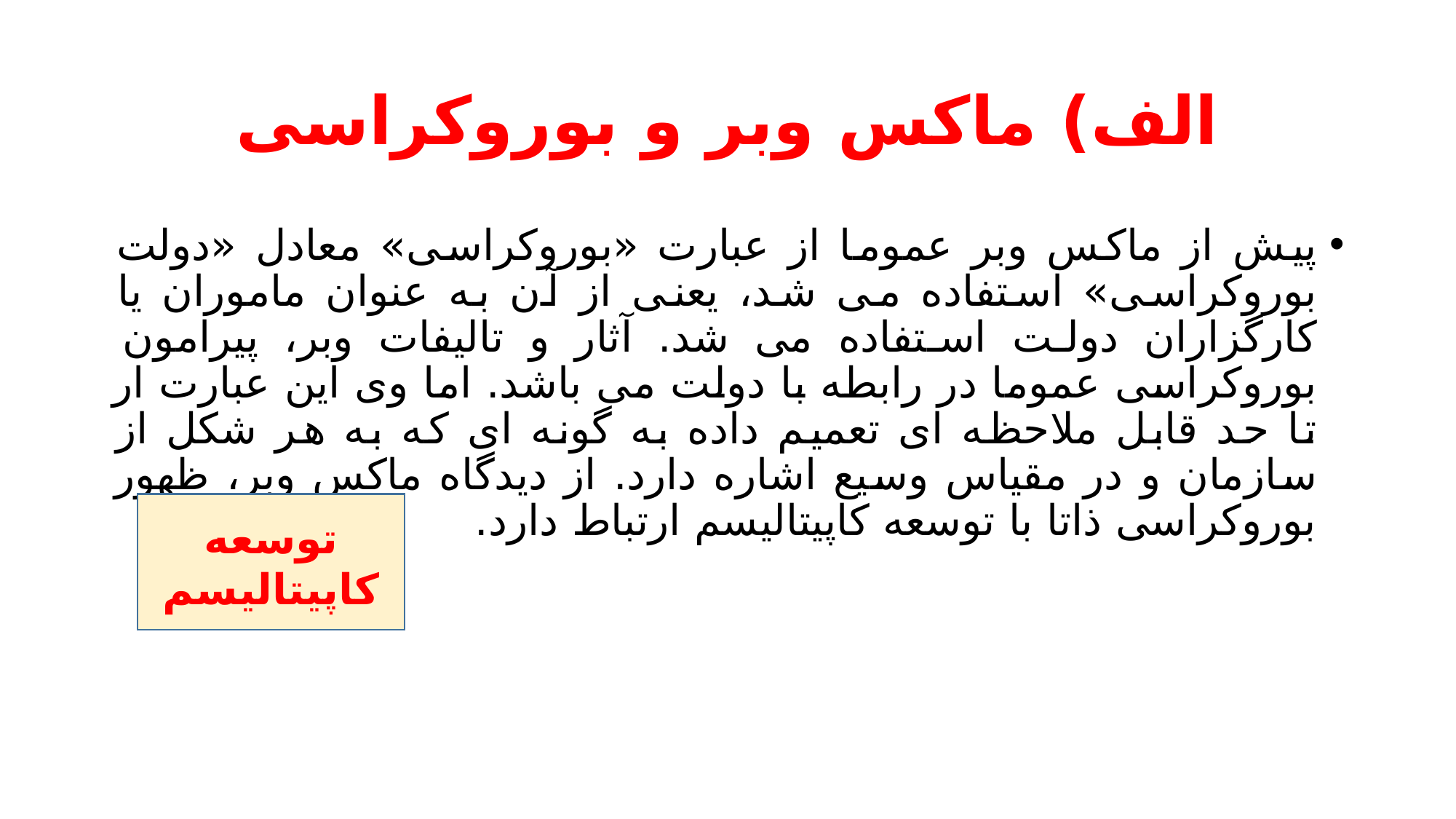

# الف) ماکس وبر و بوروکراسی
پیش از ماکس وبر عموما از عبارت «بوروکراسی» معادل «دولت بوروکراسی» استفاده می شد، یعنی از آن به عنوان ماموران یا کارگزاران دولت استفاده می شد. آثار و تالیفات وبر، پیرامون بوروکراسی عموما در رابطه با دولت می باشد. اما وی این عبارت ار تا حد قابل ملاحظه ای تعمیم داده به گونه ای که به هر شکل از سازمان و در مقیاس وسیع اشاره دارد. از دیدگاه ماکس وبر، ظهور بوروکراسی ذاتا با توسعه کاپیتالیسم ارتباط دارد.
توسعه کاپیتالیسم